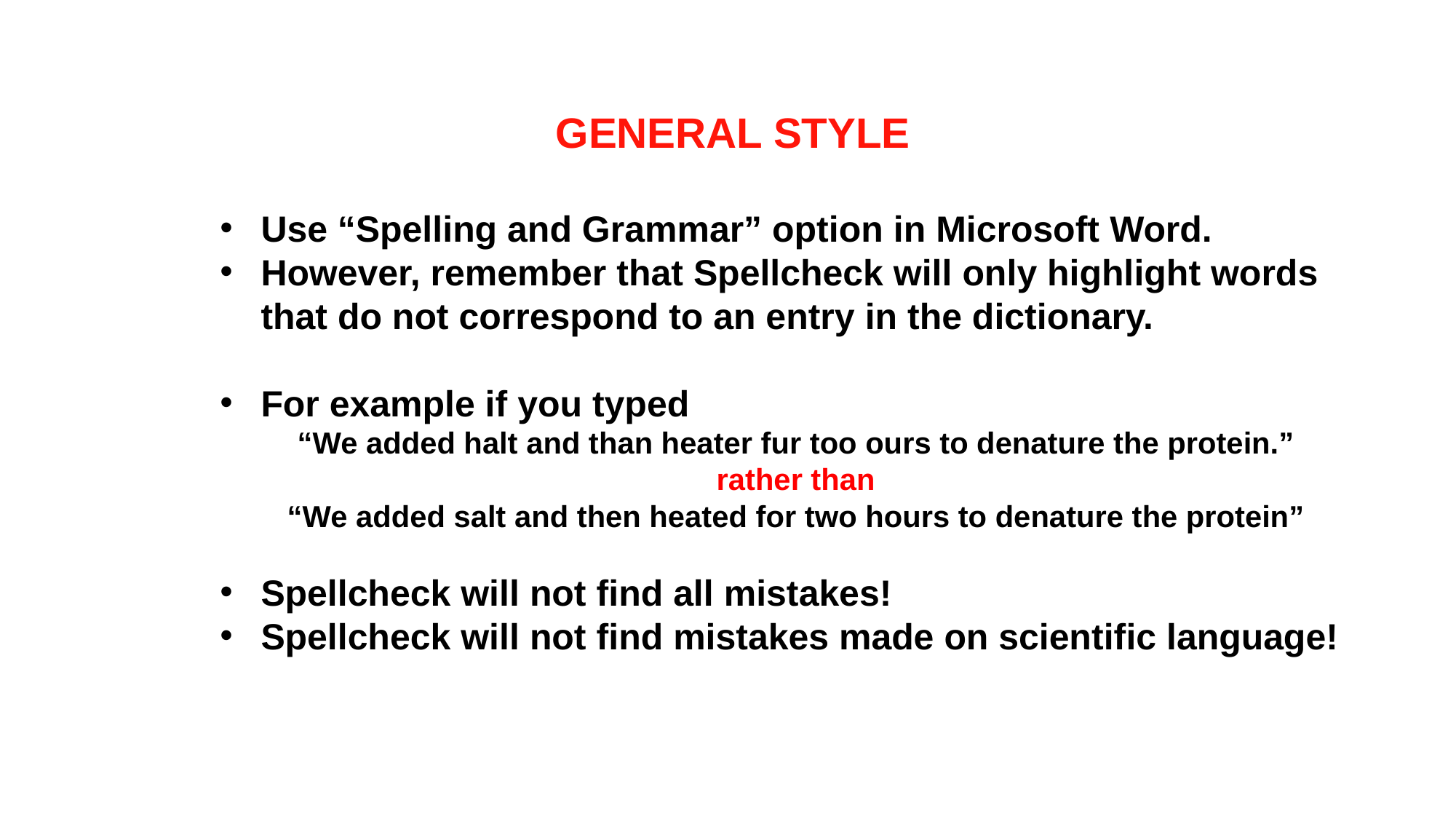

GENERAL STYLE

Use “Spelling and Grammar” option in Microsoft Word.
However, remember that Spellcheck will only highlight words that do not correspond to an entry in the dictionary.

For example if you typed
“We added halt and than heater fur too ours to denature the protein.”
rather than
“We added salt and then heated for two hours to denature the protein”

Spellcheck will not find all mistakes!
Spellcheck will not find mistakes made on scientific language!